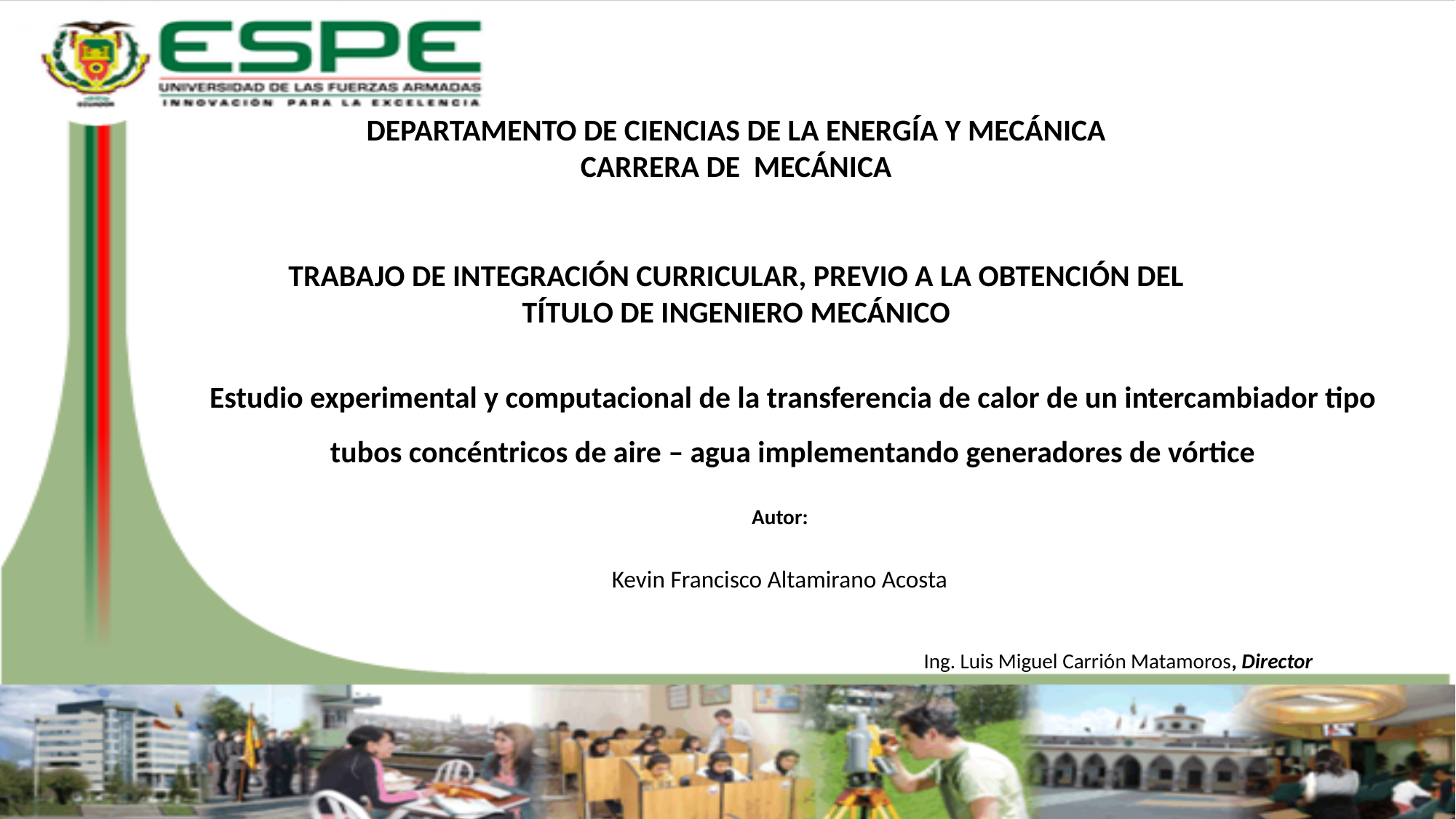

DEPARTAMENTO DE CIENCIAS DE LA ENERGÍA Y MECÁNICA
CARRERA DE  MECÁNICA
TRABAJO DE INTEGRACIÓN CURRICULAR, PREVIO A LA OBTENCIÓN DEL TÍTULO DE INGENIERO MECÁNICO
# Estudio experimental y computacional de la transferencia de calor de un intercambiador tipo tubos concéntricos de aire – agua implementando generadores de vórtice
Autor:

Kevin Francisco Altamirano Acosta

Ing. Luis Miguel Carrión Matamoros, Director